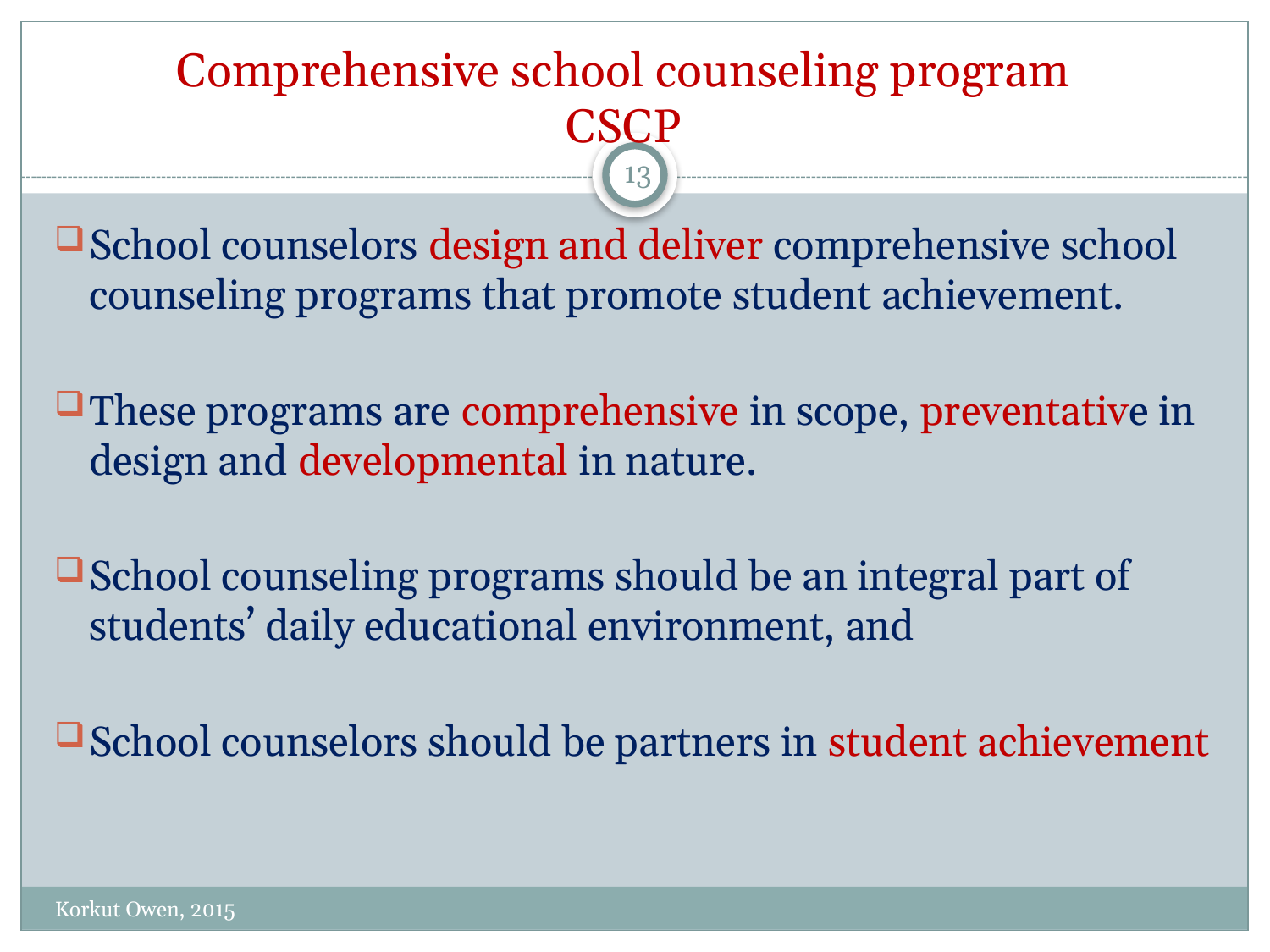

# Comprehensive school counseling program CSCP
13
School counselors design and deliver comprehensive school counseling programs that promote student achievement.

These programs are comprehensive in scope, preventative in design and developmental in nature.

School counseling programs should be an integral part of students’ daily educational environment, and

School counselors should be partners in student achievement

Korkut Owen, 2015